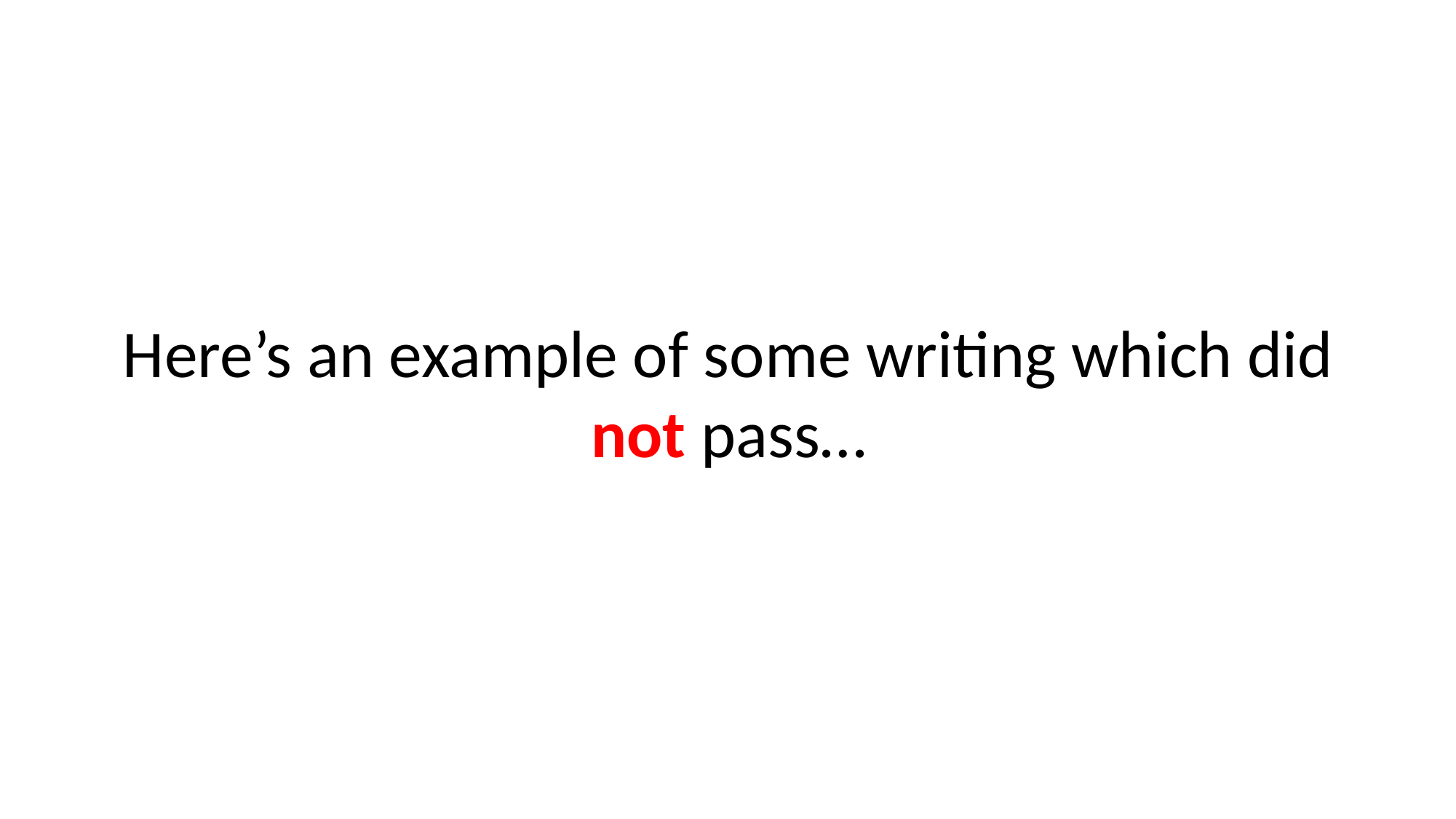

Here’s an example of some writing which did not pass…